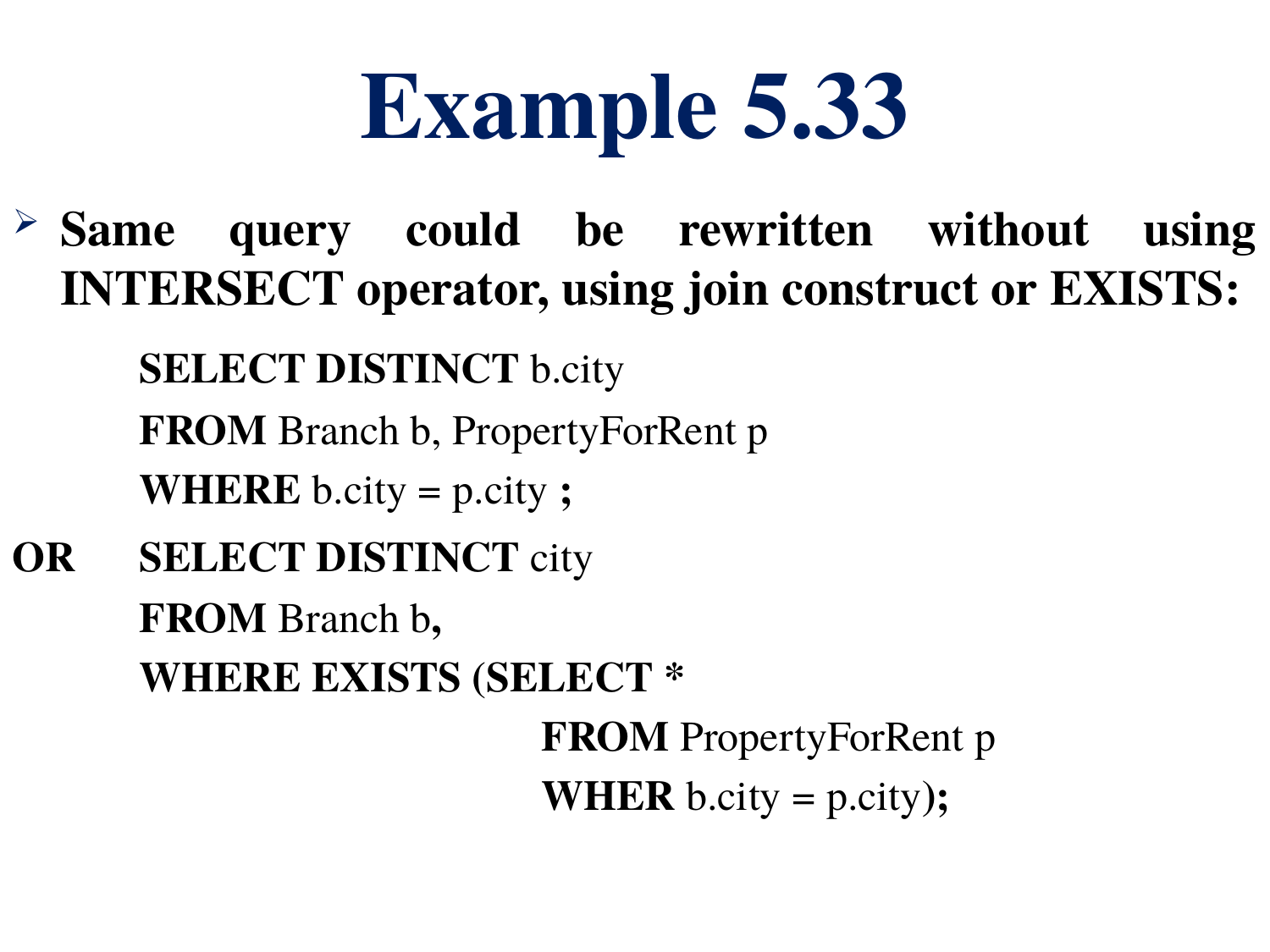

# Example 5.33
Same query could be rewritten without using INTERSECT operator, using join construct or EXISTS:
	SELECT DISTINCT b.city
	FROM Branch b, PropertyForRent p
	WHERE b.city = p.city ;
OR	SELECT DISTINCT city
	FROM Branch b,
	WHERE EXISTS (SELECT *
				  FROM PropertyForRent p
				  WHER b.city = p.city);